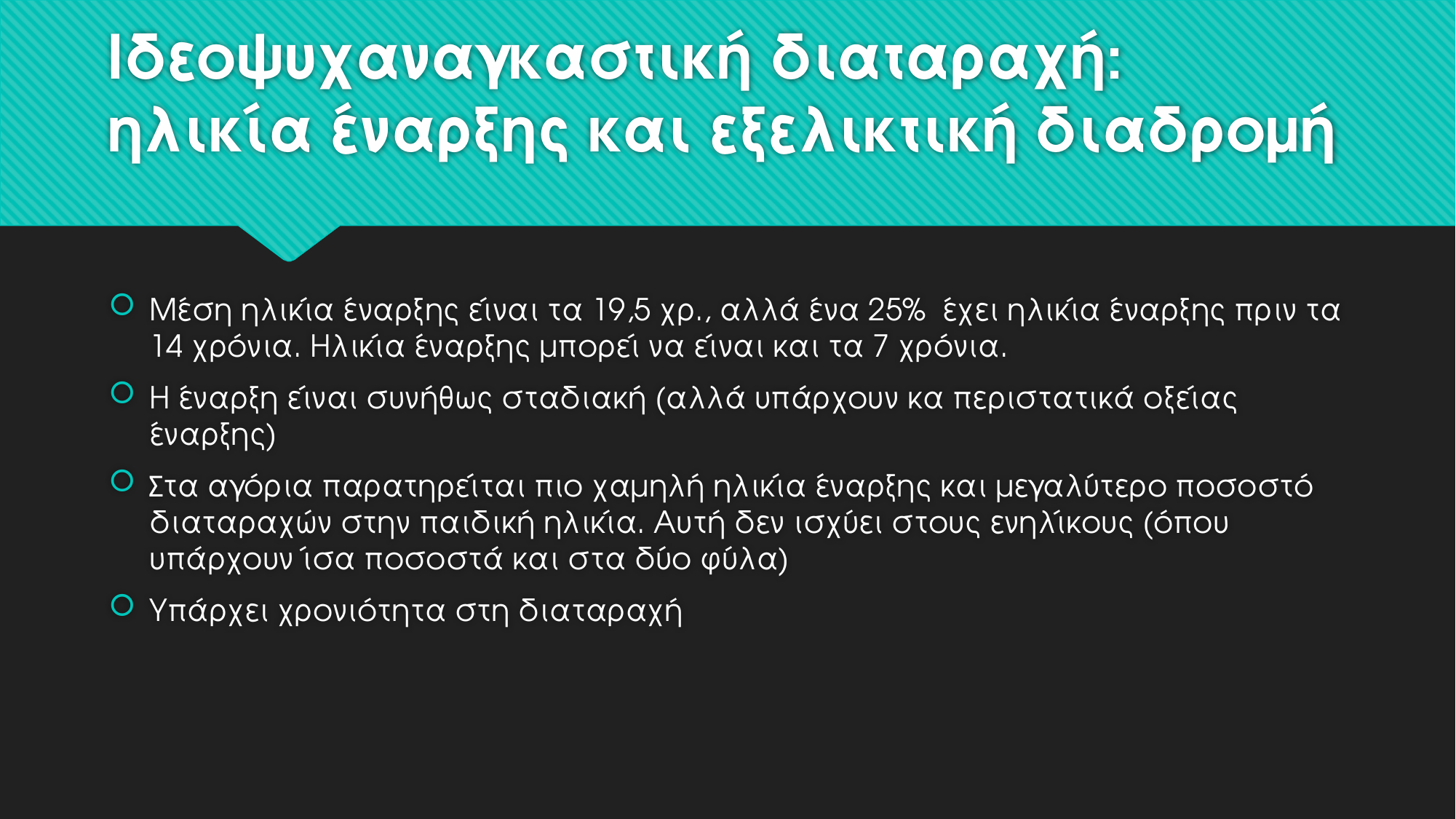

# Ιδεοψυχαναγκαστική διαταραχή: ηλικία έναρξης και εξελικτική διαδρομή
Μέση ηλικία έναρξης είναι τα 19,5 χρ., αλλά ένα 25%  έχει ηλικία έναρξης πριν τα 14 χρόνια. Ηλικία έναρξης μπορεί να είναι και τα 7 χρόνια.
Η έναρξη είναι συνήθως σταδιακή (αλλά υπάρχουν κα περιστατικά οξείας έναρξης)
Στα αγόρια παρατηρείται πιο χαμηλή ηλικία έναρξης και μεγαλύτερο ποσοστό διαταραχών στην παιδική ηλικία. Αυτή δεν ισχύει στους ενηλίκους (όπου υπάρχουν ίσα ποσοστά και στα δύο φύλα)
Υπάρχει χρονιότητα στη διαταραχή